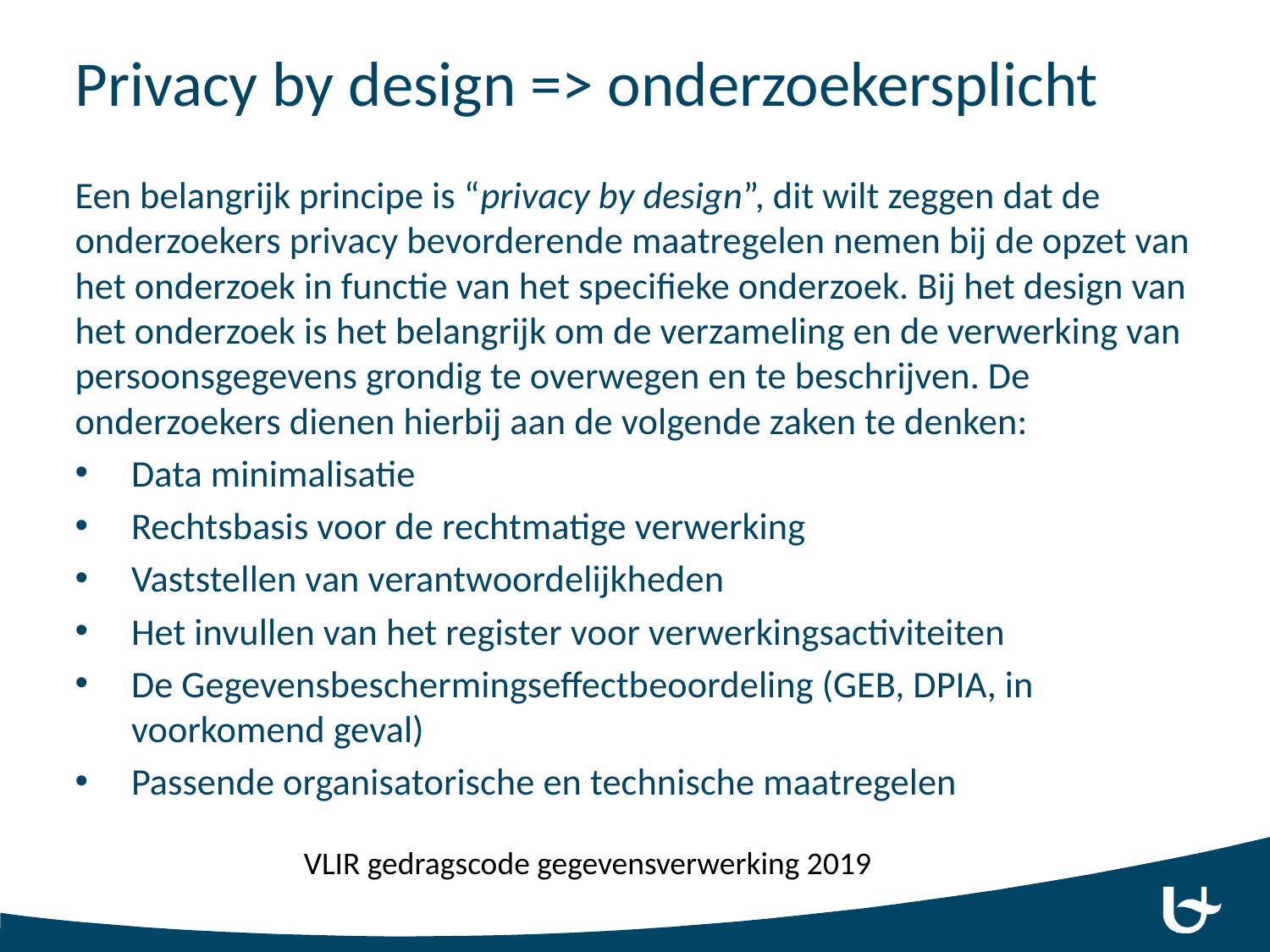

# Privacy by design => onderzoekersplicht
Een belangrijk principe is “privacy by design”, dit wilt zeggen dat de onderzoekers privacy bevorderende maatregelen nemen bij de opzet van het onderzoek in functie van het specifieke onderzoek. Bij het design van het onderzoek is het belangrijk om de verzameling en de verwerking van persoonsgegevens grondig te overwegen en te beschrijven. De onderzoekers dienen hierbij aan de volgende zaken te denken:
Data minimalisatie
Rechtsbasis voor de rechtmatige verwerking
Vaststellen van verantwoordelijkheden
Het invullen van het register voor verwerkingsactiviteiten
De Gegevensbeschermingseffectbeoordeling (GEB, DPIA, in voorkomend geval)
Passende organisatorische en technische maatregelen

VLIR gedragscode gegevensverwerking 2019